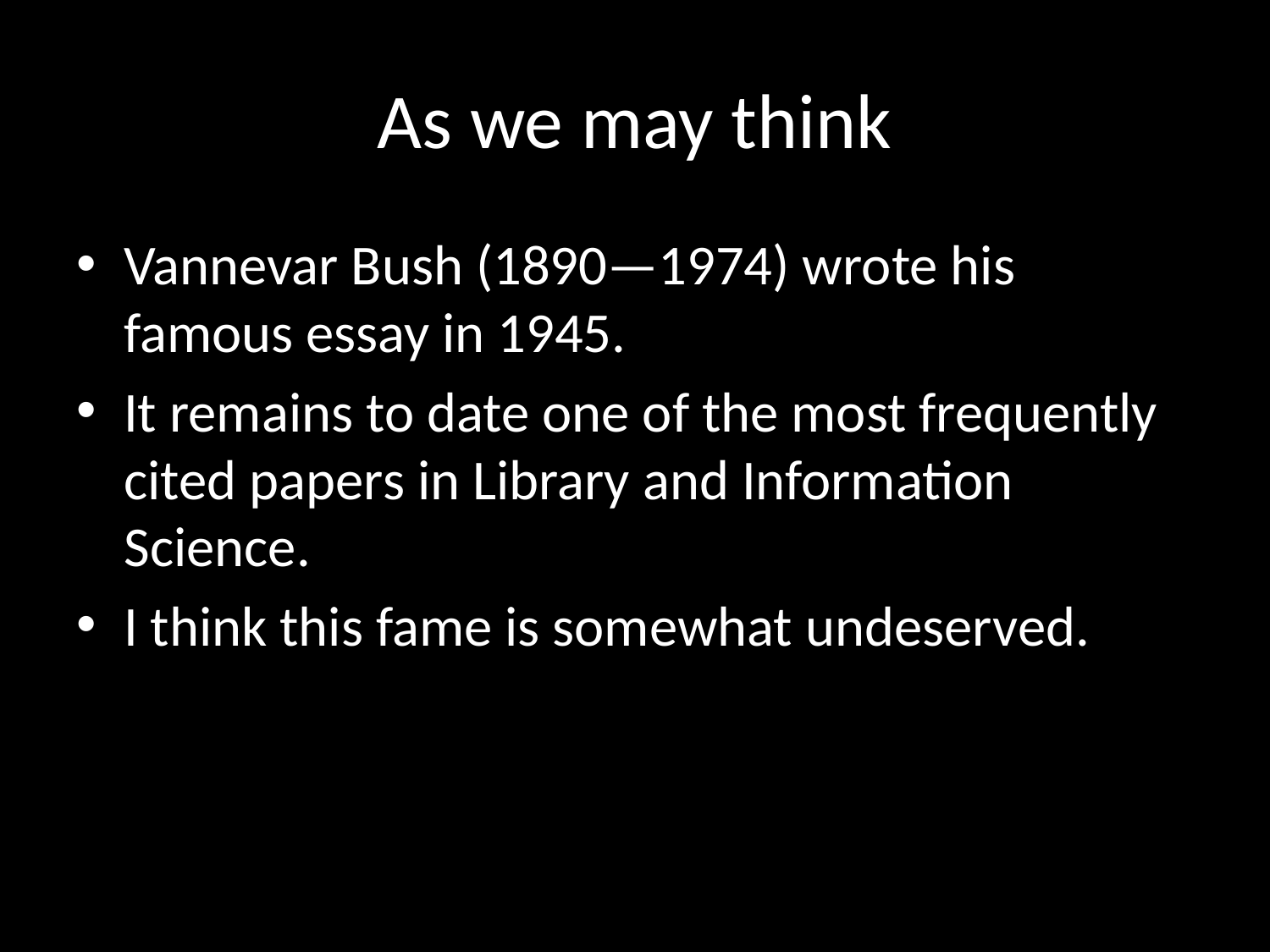

# As we may think
Vannevar Bush (1890—1974) wrote his famous essay in 1945.
It remains to date one of the most frequently cited papers in Library and Information Science.
I think this fame is somewhat undeserved.